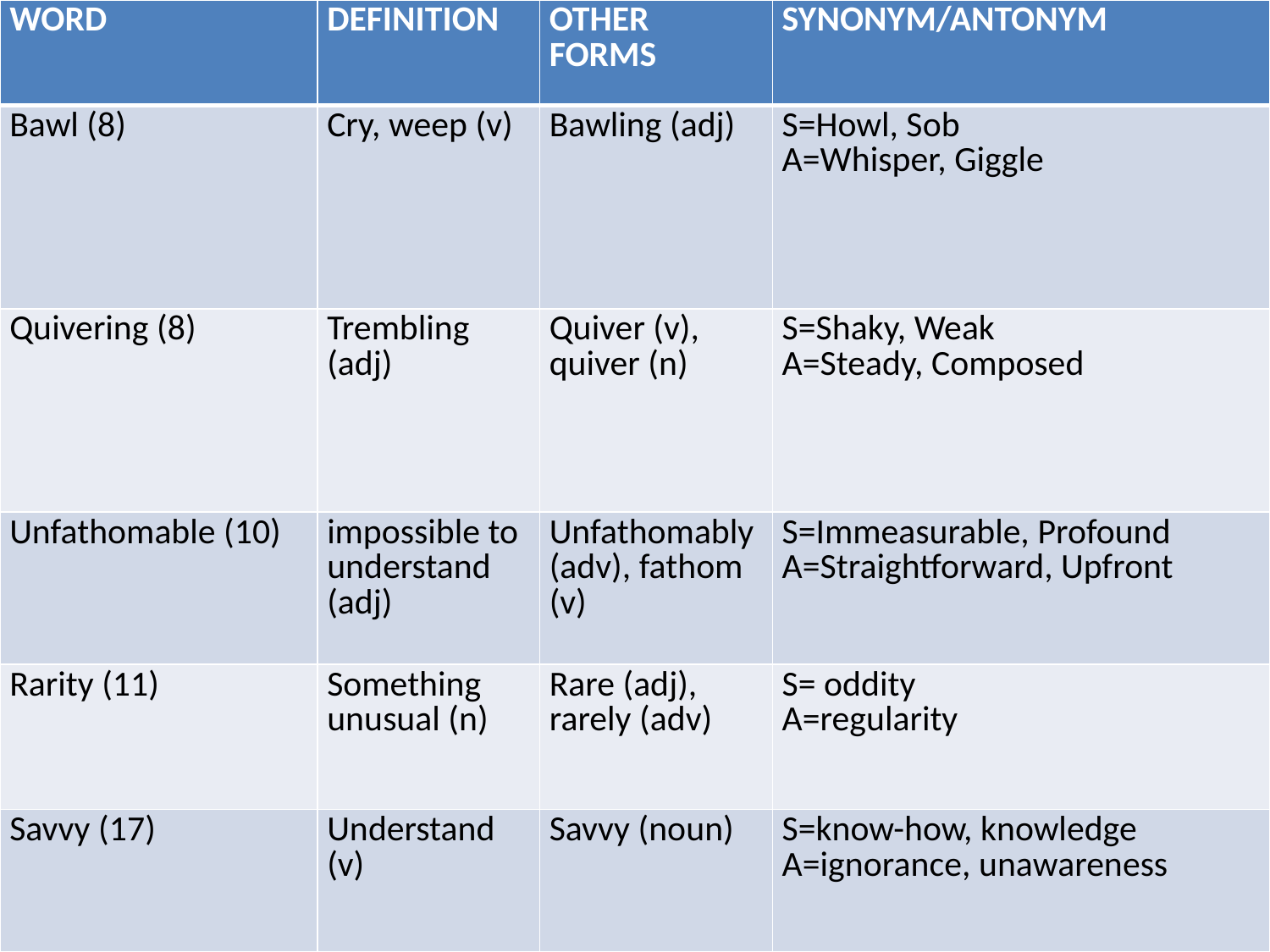

| WORD | DEFINITION | OTHER FORMS | SYNONYM/ANTONYM |
| --- | --- | --- | --- |
| Bawl (8) | Cry, weep (v) | Bawling (adj) | S=Howl, Sob A=Whisper, Giggle |
| Quivering (8) | Trembling (adj) | Quiver (v), quiver (n) | S=Shaky, Weak A=Steady, Composed |
| Unfathomable (10) | impossible to understand (adj) | Unfathomably (adv), fathom (v) | S=Immeasurable, Profound A=Straightforward, Upfront |
| Rarity (11) | Something unusual (n) | Rare (adj), rarely (adv) | S= oddity A=regularity |
| Savvy (17) | Understand (v) | Savvy (noun) | S=know-how, knowledge A=ignorance, unawareness |
#